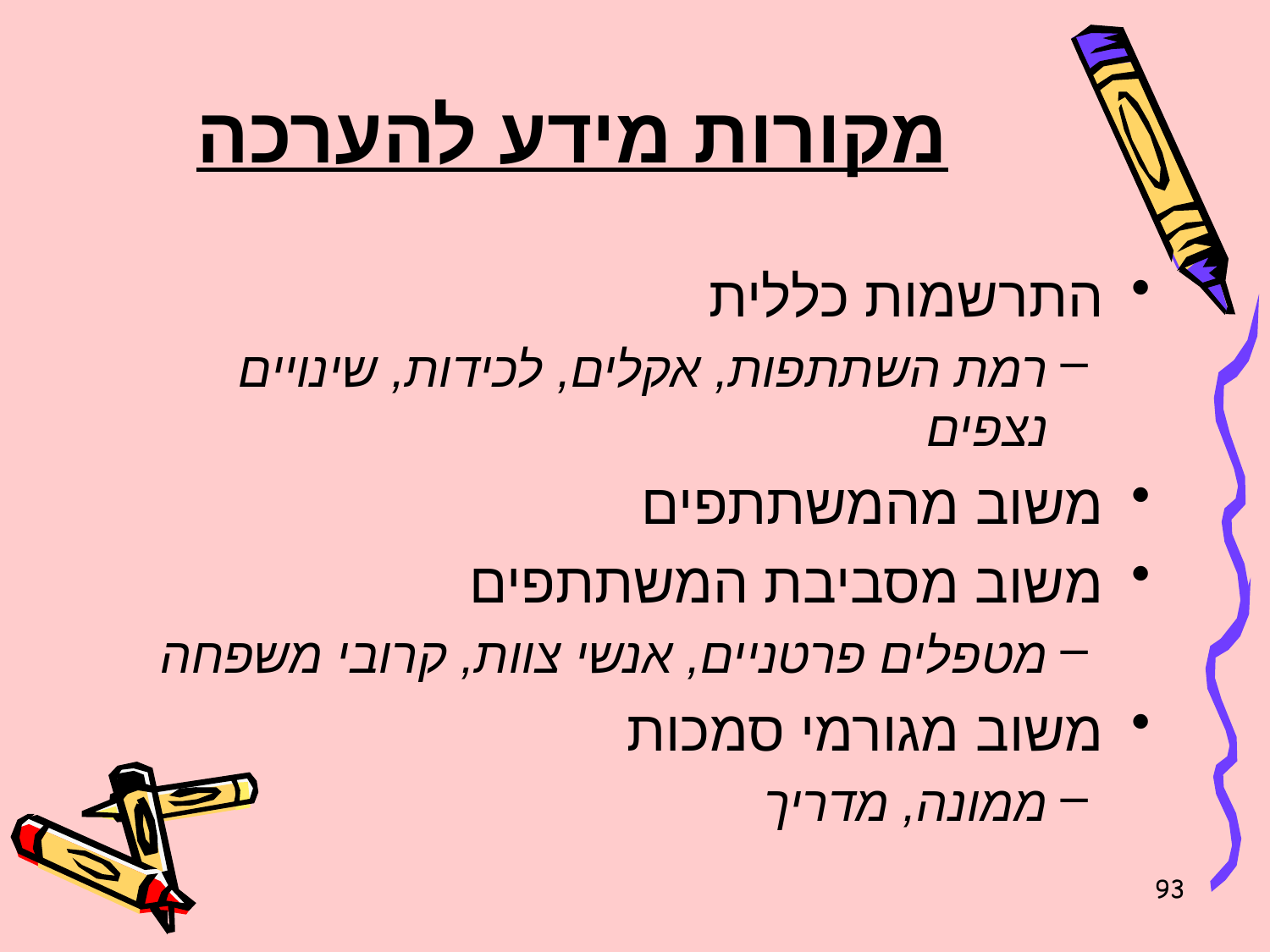

# מקורות מידע להערכה
התרשמות כללית
רמת השתתפות, אקלים, לכידות, שינויים נצפים
משוב מהמשתתפים
משוב מסביבת המשתתפים
מטפלים פרטניים, אנשי צוות, קרובי משפחה
משוב מגורמי סמכות
ממונה, מדריך

93